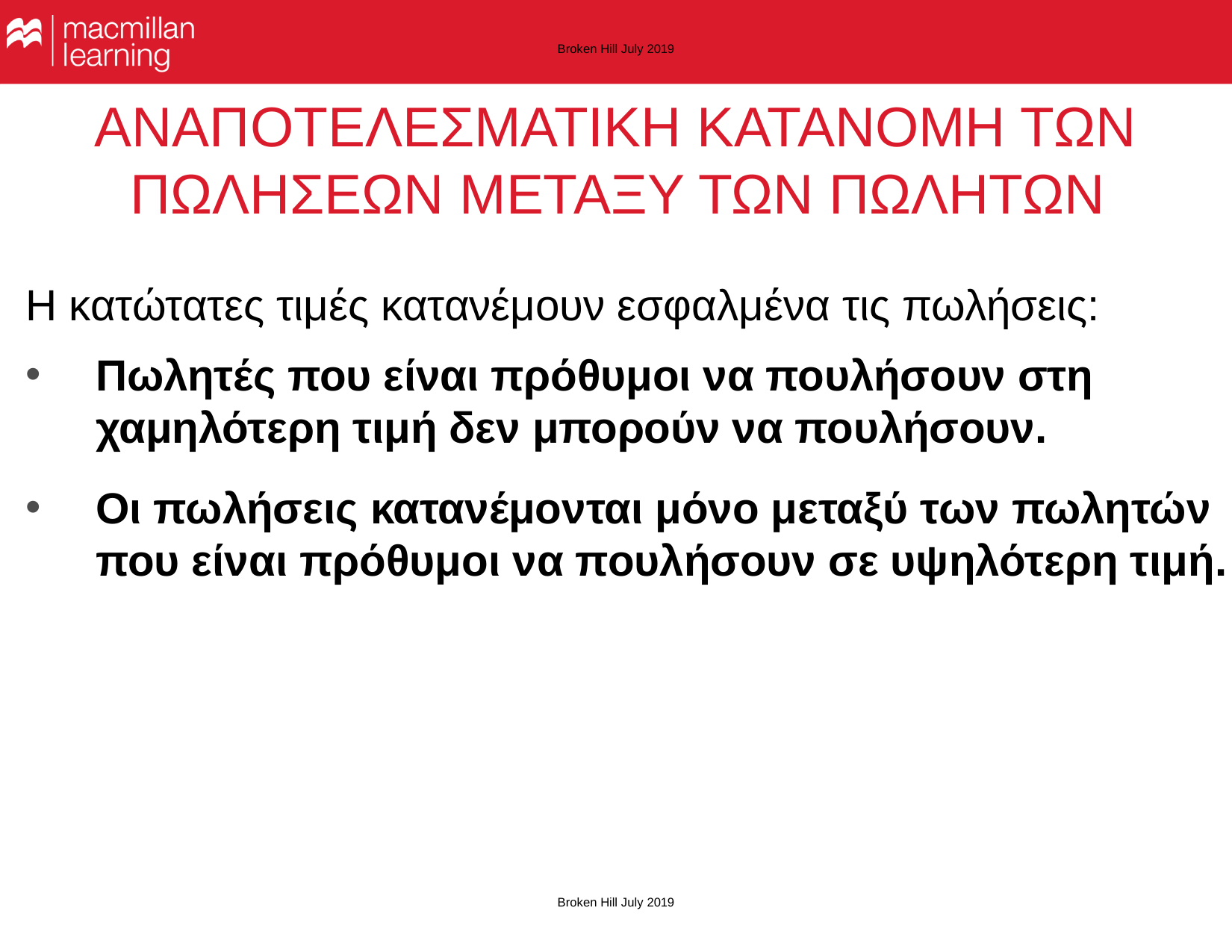

Broken Hill July 2019
# ΑΝΑΠΟΤΕΛΕΣΜΑΤΙΚΗ ΚΑΤΑΝΟΜΗ ΤΩΝ ΠΩΛΗΣΕΩΝ ΜΕΤΑΞΥ ΤΩΝ ΠΩΛΗΤΩΝ
Η κατώτατες τιμές κατανέμουν εσφαλμένα τις πωλήσεις:
Πωλητές που είναι πρόθυμοι να πουλήσουν στη χαμηλότερη τιμή δεν μπορούν να πουλήσουν.
Οι πωλήσεις κατανέμονται μόνο μεταξύ των πωλητών που είναι πρόθυμοι να πουλήσουν σε υψηλότερη τιμή.
Broken Hill July 2019